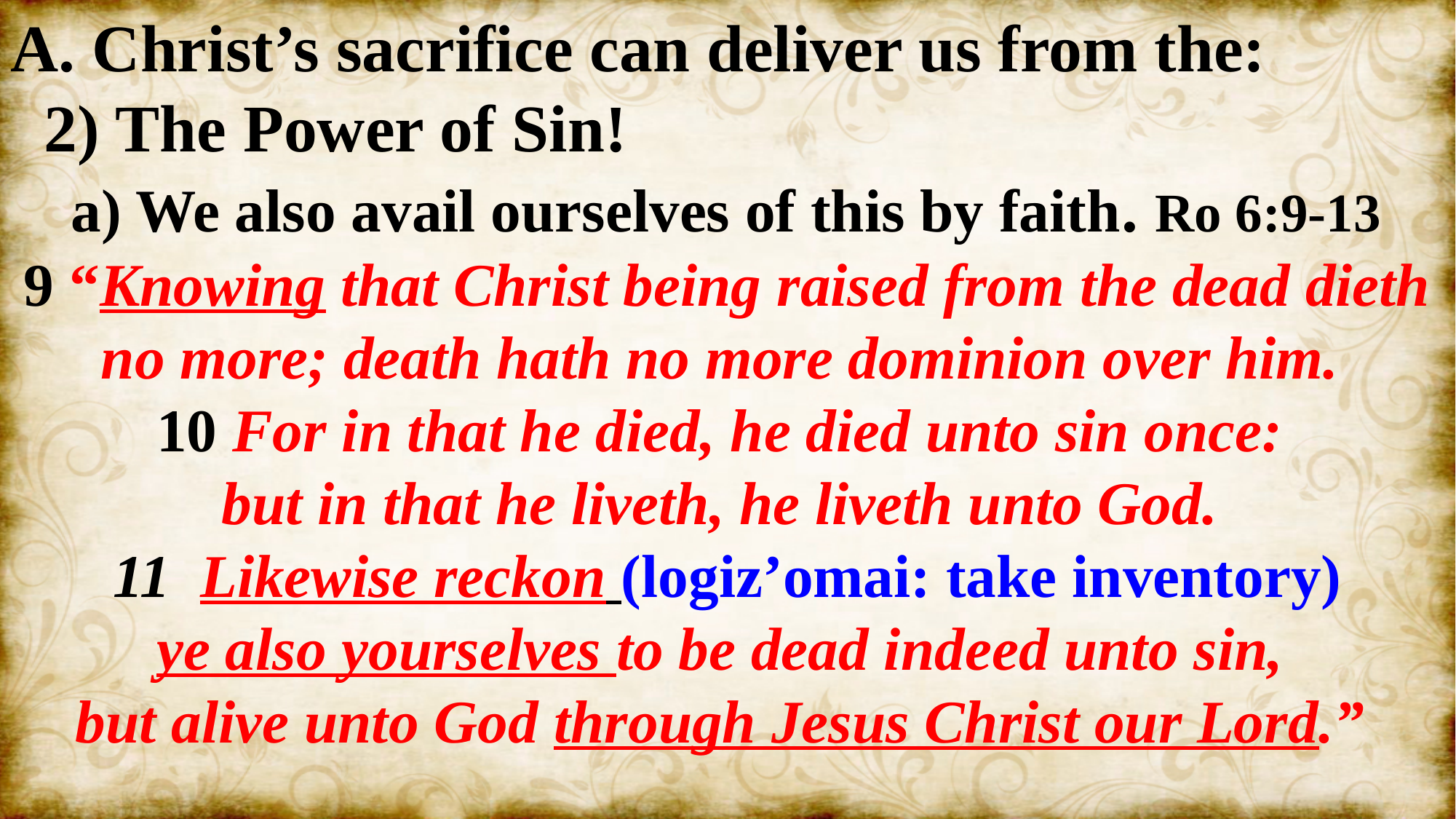

A. Christ’s sacrifice can deliver us from the:
  2) The Power of Sin!
    a) We also avail ourselves of this by faith. Ro 6:9-13
9 “Knowing that Christ being raised from the dead dieth no more; death hath no more dominion over him.
10 For in that he died, he died unto sin once:
but in that he liveth, he liveth unto God.
11  Likewise reckon (logiz’omai: take inventory)
ye also yourselves to be dead indeed unto sin,
but alive unto God through Jesus Christ our Lord.”